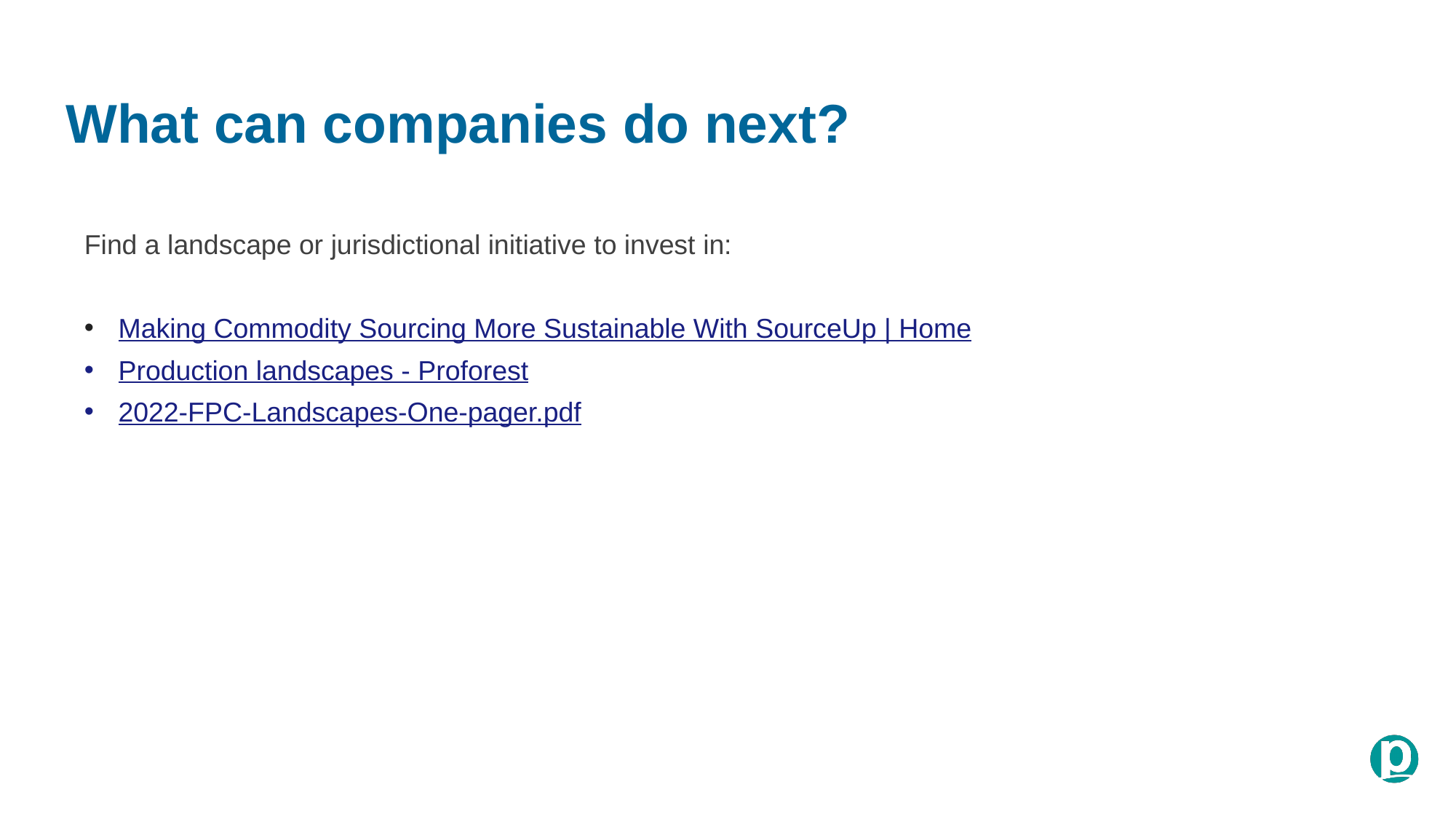

# What can companies do next?
Find a landscape or jurisdictional initiative to invest in:

Making Commodity Sourcing More Sustainable With SourceUp | Home
Production landscapes - Proforest
2022-FPC-Landscapes-One-pager.pdf